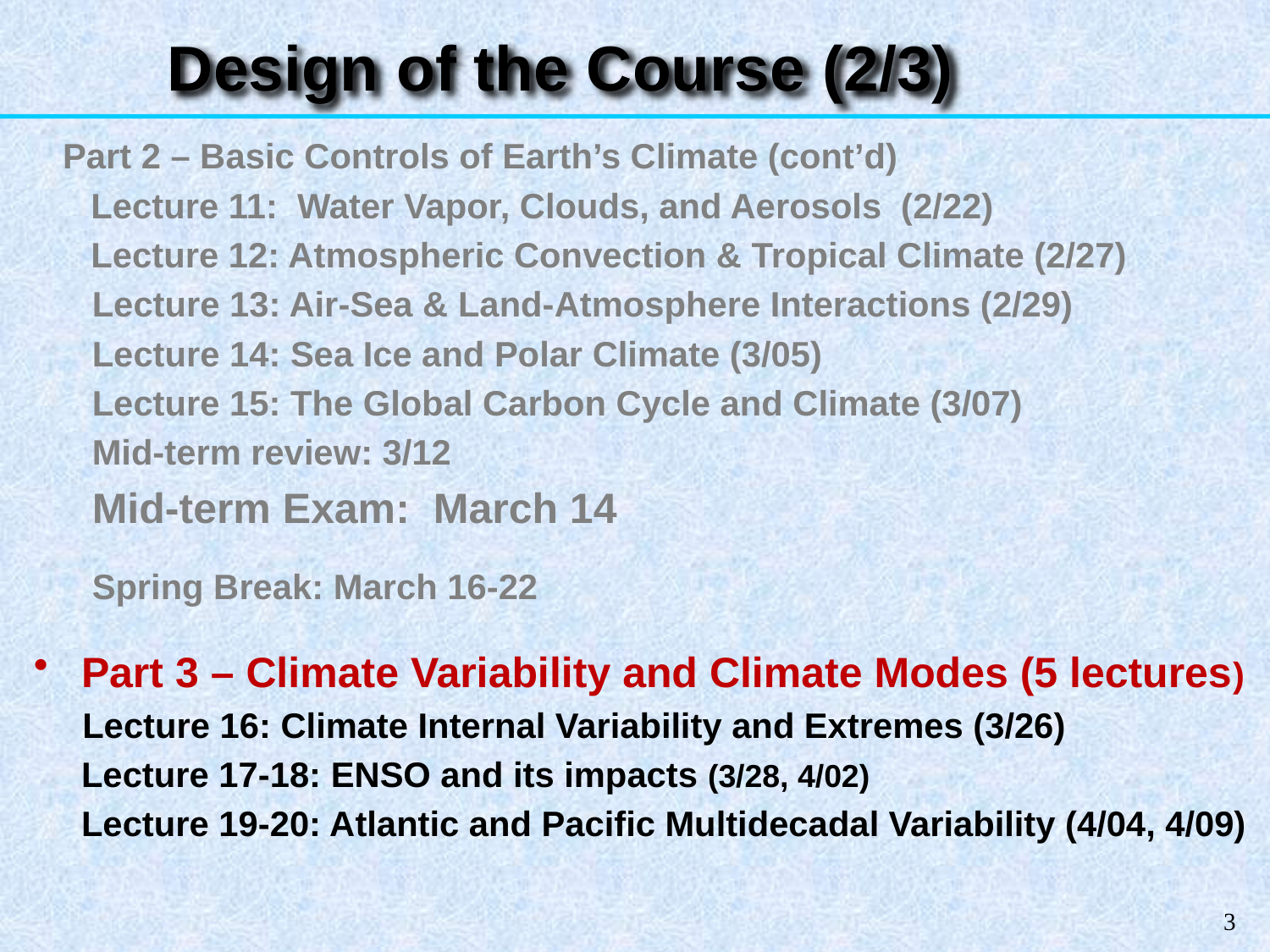

Design of the Course (2/3)

   Part 2 – Basic Controls of Earth’s Climate (cont’d)
	 Lecture 11:  Water Vapor, Clouds, and Aerosols  (2/22)
	 Lecture 12: Atmospheric Convection & Tropical Climate (2/27)
      Lecture 13: Air-Sea & Land-Atmosphere Interactions (2/29)
      Lecture 14: Sea Ice and Polar Climate (3/05)
      Lecture 15: The Global Carbon Cycle and Climate (3/07)
      Mid-term review: 3/12
      Mid-term Exam:  March 14

      Spring Break: March 16-22

Part 3 – Climate Variability and Climate Modes (5 lectures)
     Lecture 16: Climate Internal Variability and Extremes (3/26)
	Lecture 17-18: ENSO and its impacts (3/28, 4/02)
	Lecture 19-20: Atlantic and Pacific Multidecadal Variability (4/04, 4/09)

3